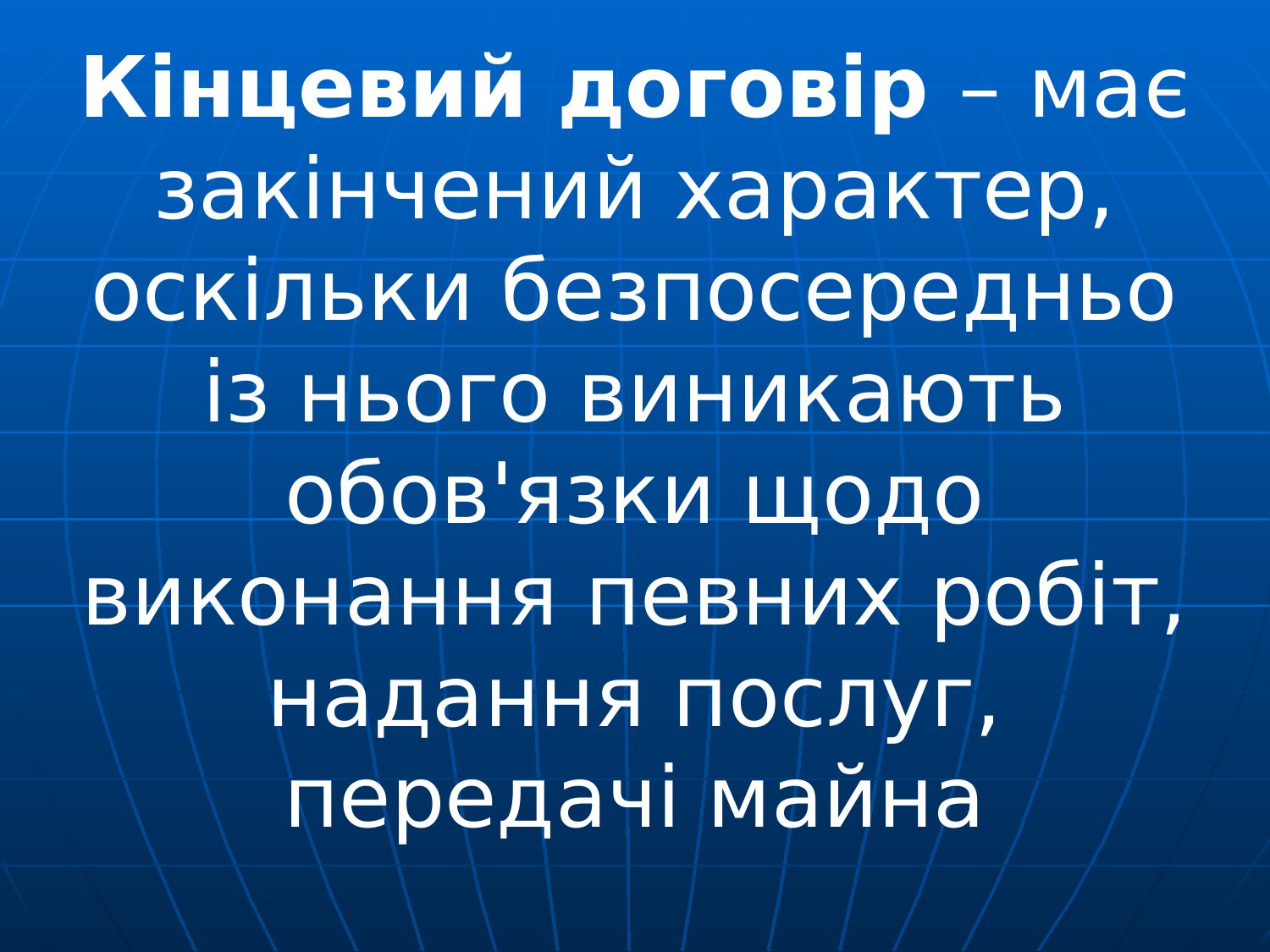

Кінцевий договір – має закінчений характер, оскільки безпосередньо із нього виникають обов'язки щодо виконання певних робіт, надання послуг, передачі майна